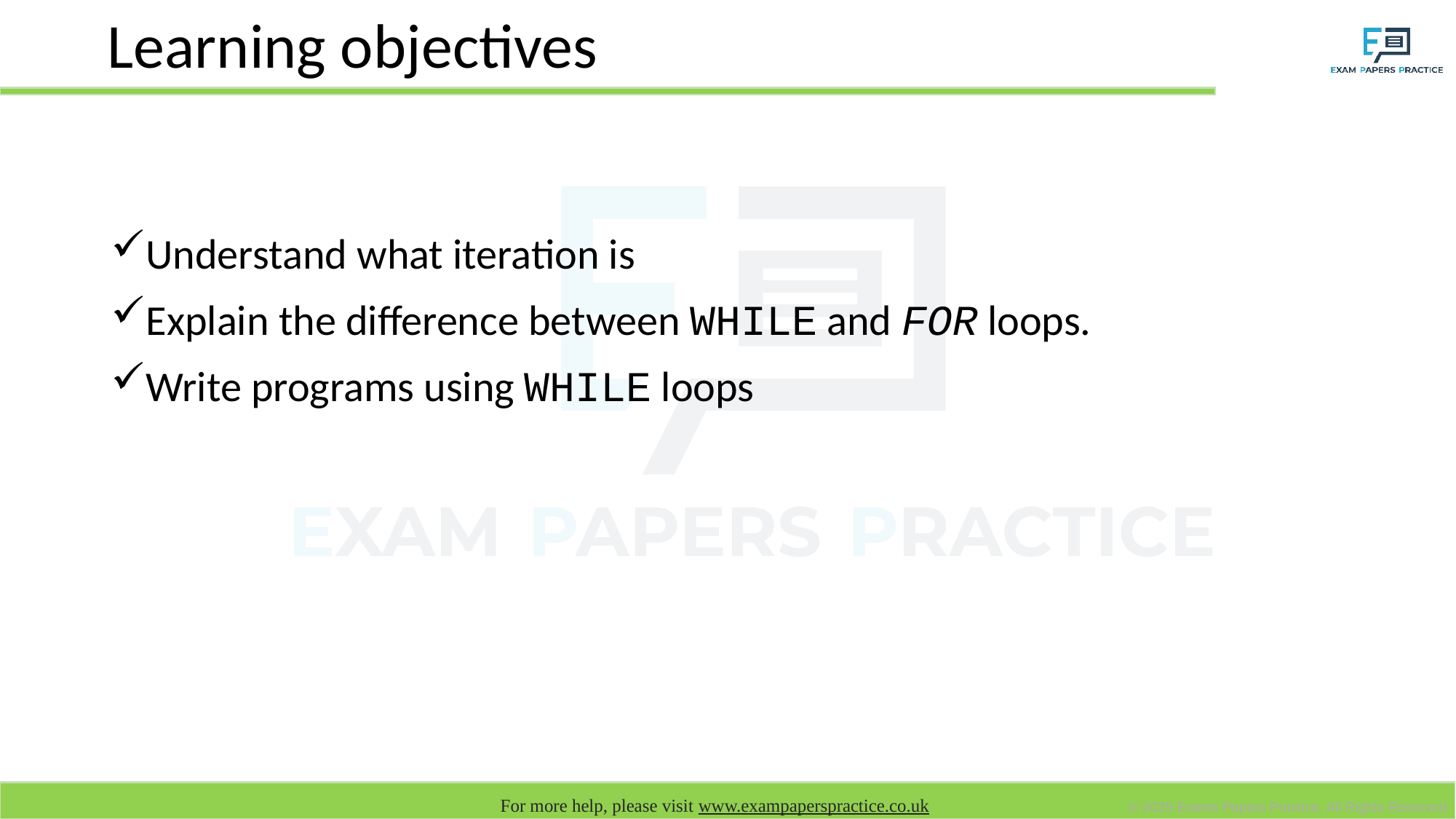

# Learning objectives
Understand what iteration is
Explain the difference between WHILE and FOR loops.
Write programs using WHILE loops